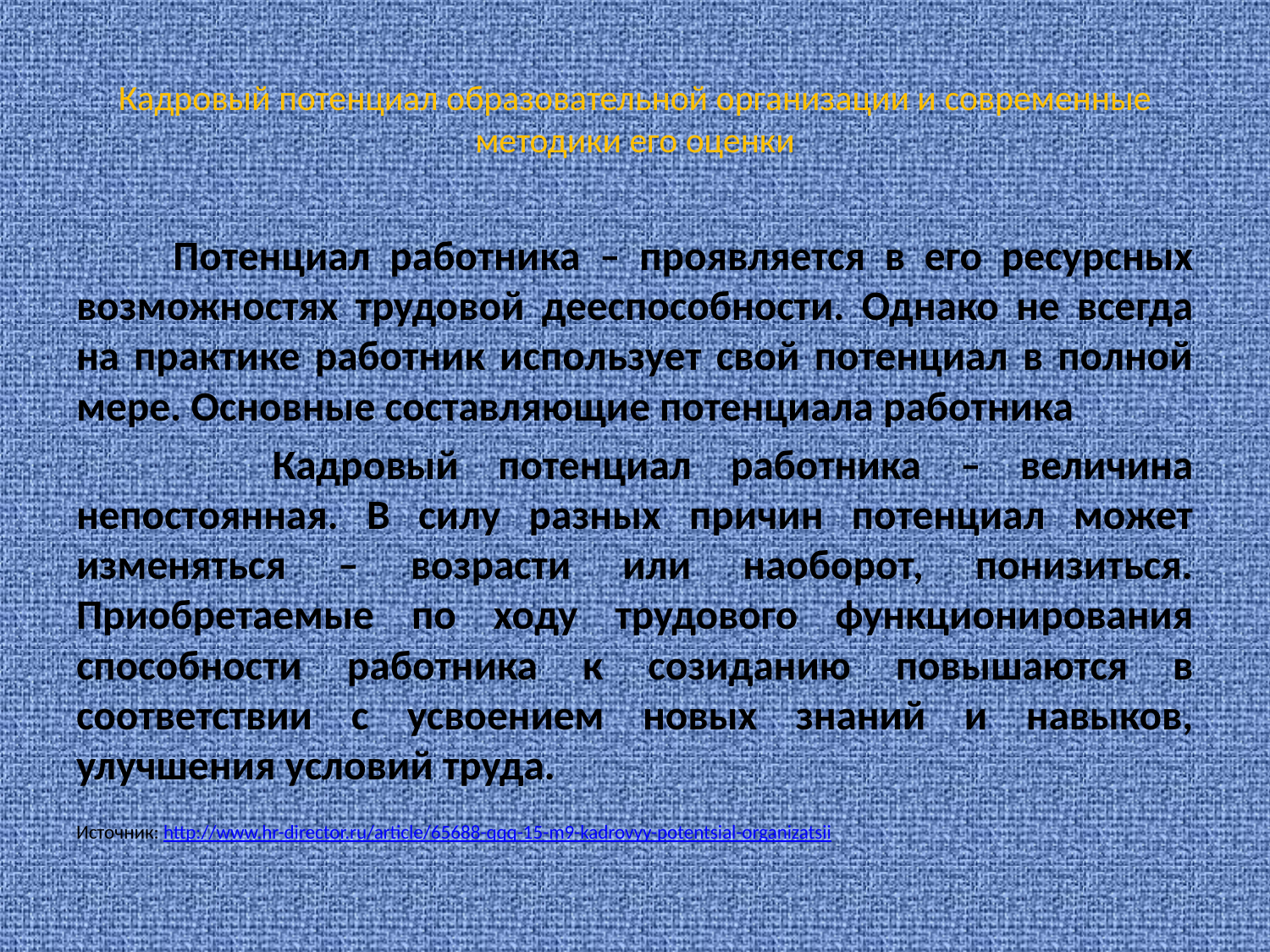

# Кадровый потенциал образовательной организации и современные методики его оценки
     Потенциал работника – проявляется в его ресурсных возможностях трудовой дееспособности. Однако не всегда на практике работник использует свой потенциал в полной мере. Основные составляющие потенциала работника
     Кадровый потенциал работника – величина непостоянная. В силу разных причин потенциал может изменяться – возрасти или наоборот, понизиться. Приобретаемые по ходу трудового функционирования способности работника к созиданию повышаются в соответствии с усвоением новых знаний и навыков, улучшения условий труда.

Источник: http://www.hr-director.ru/article/65688-qqq-15-m9-kadrovyy-potentsial-organizatsii